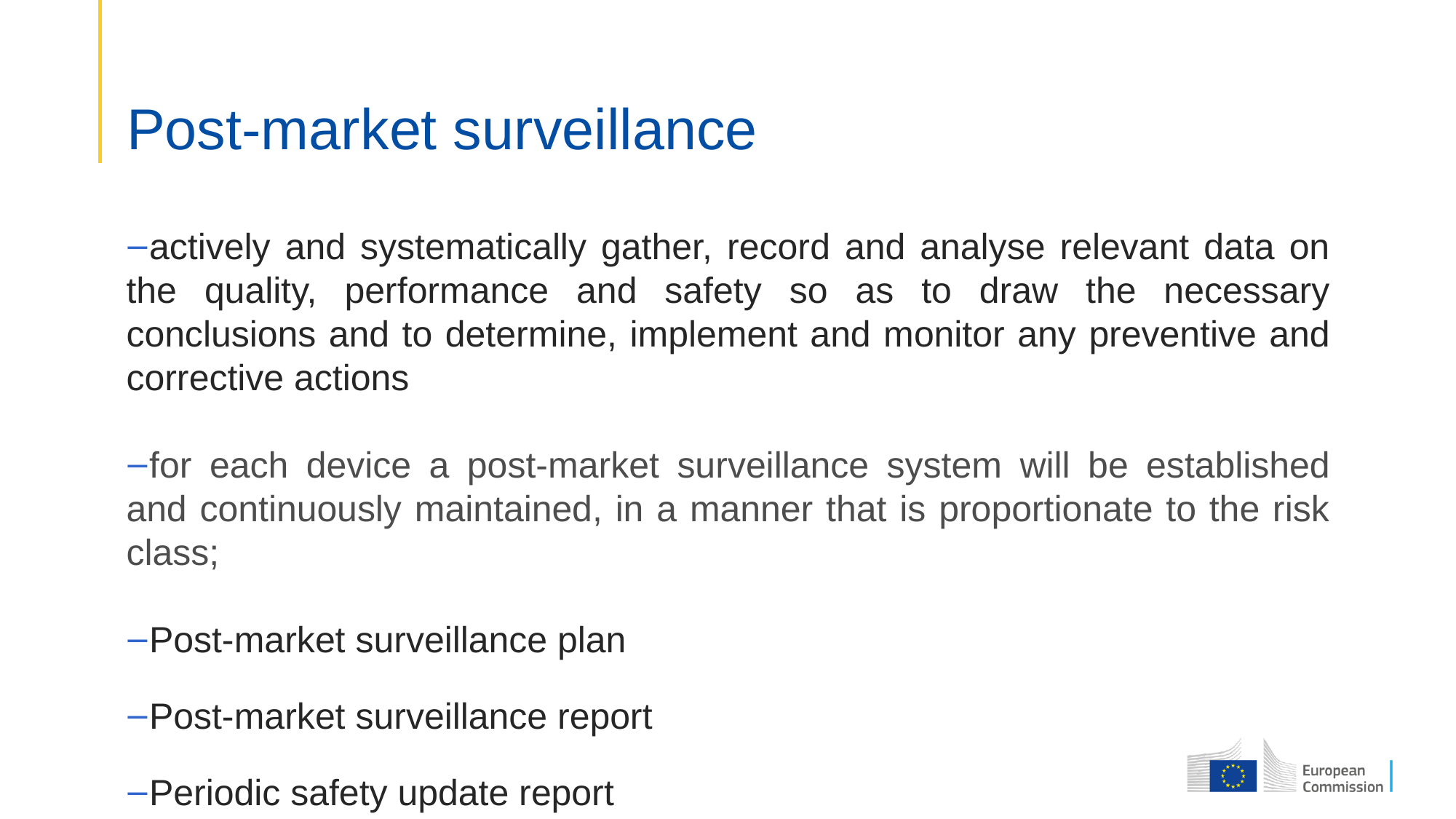

# Post-market surveillance
actively and systematically gather, record and analyse relevant data on the quality, performance and safety so as to draw the necessary conclusions and to determine, implement and monitor any preventive and corrective actions

for each device a post-market surveillance system will be established and continuously maintained, in a manner that is proportionate to the risk class;

Post-market surveillance plan

Post-market surveillance report

Periodic safety update report

"Manufacturers of devices shall implement and keep up to date the post-market surveillance system in accordance with Article 83."